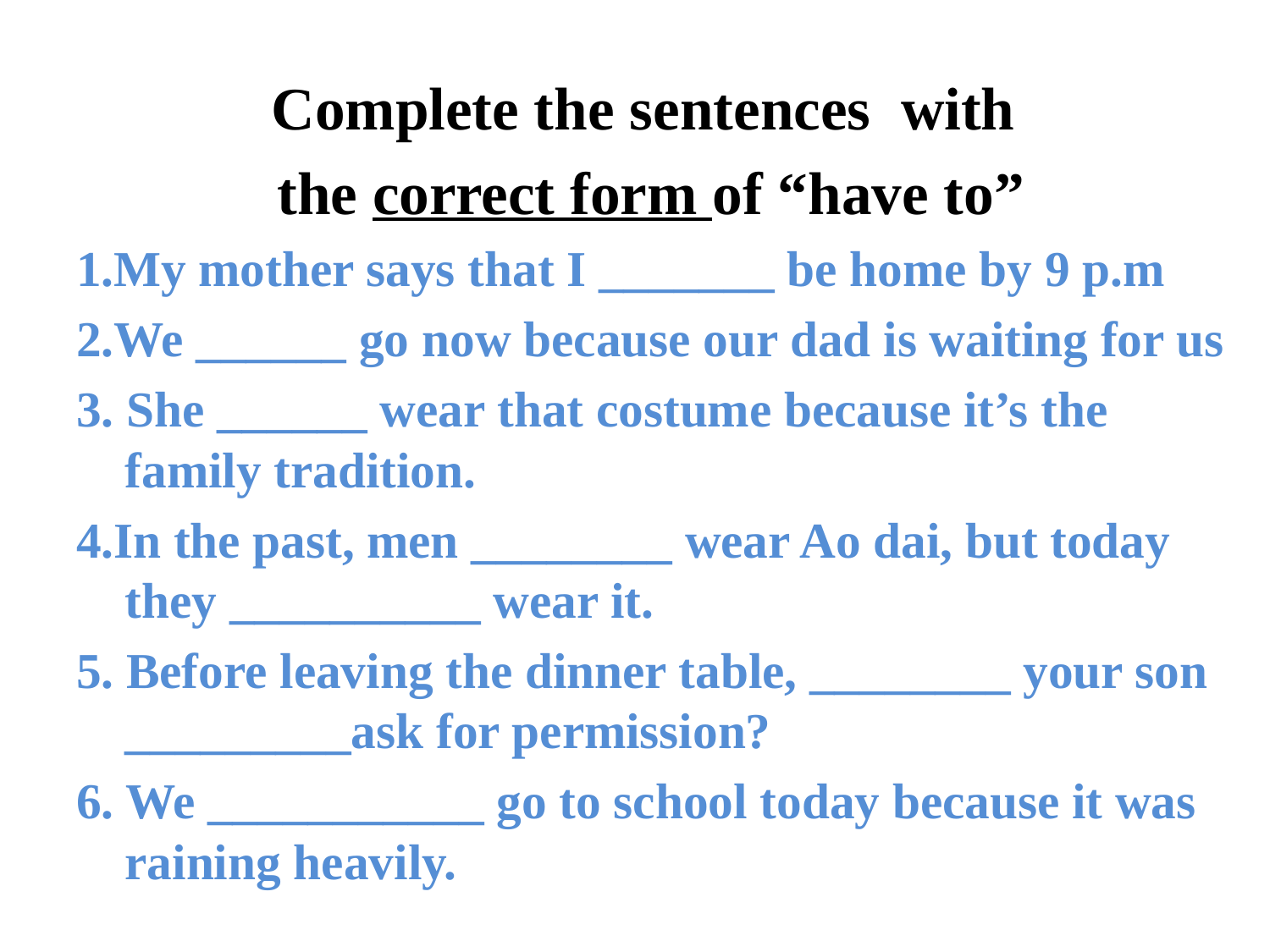

#
Complete the sentences  with
the correct form of “have to”
1.My mother says that I _______ be home by 9 p.m
2.We ______ go now because our dad is waiting for us
3. She ______ wear that costume because it’s the family tradition.
4.In the past, men ________ wear Ao dai, but today they __________ wear it.
5. Before leaving the dinner table, ________ your son _________ask for permission?
6. We ___________ go to school today because it was raining heavily.